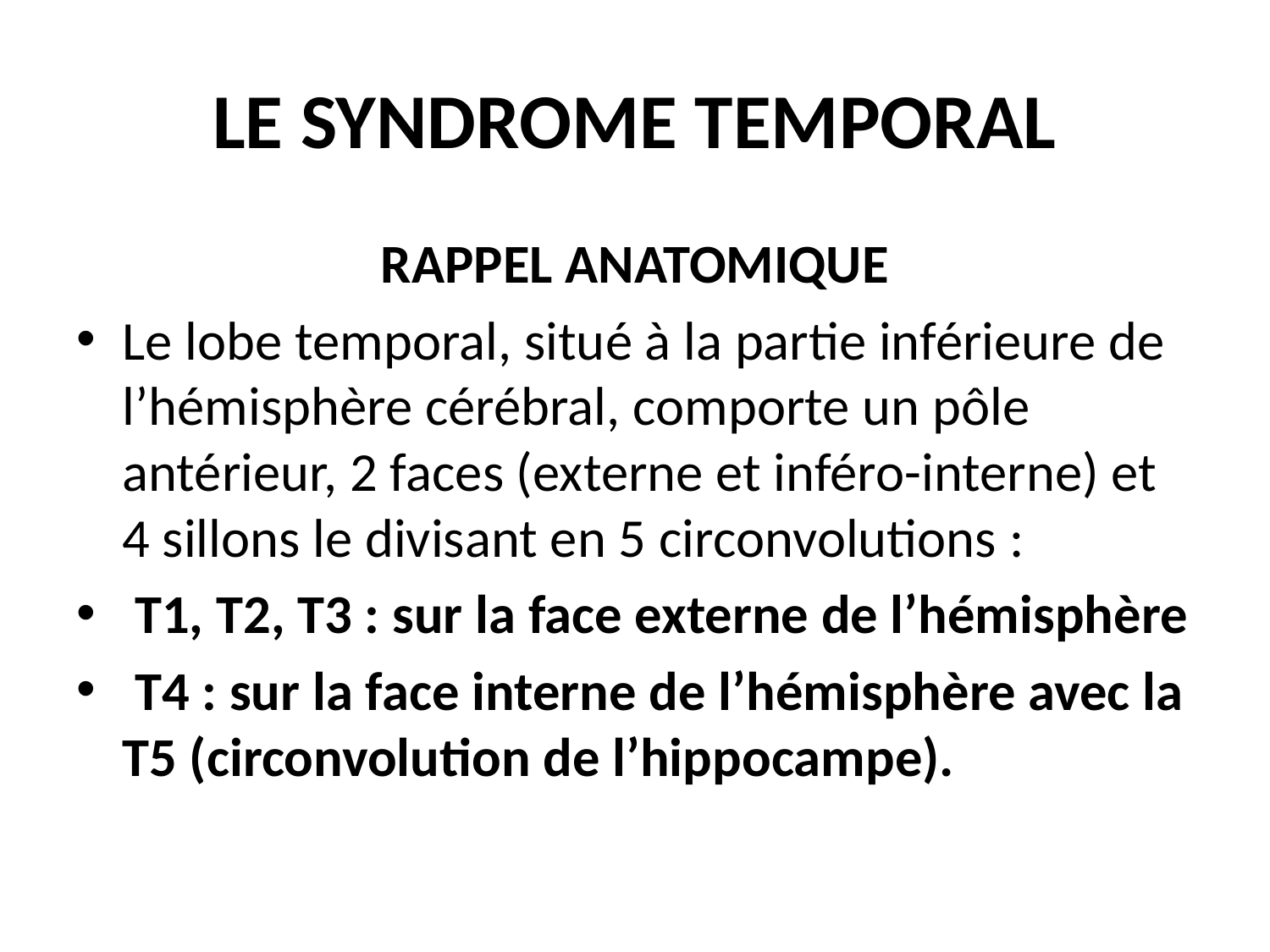

# LE SYNDROME TEMPORAL
RAPPEL ANATOMIQUE
Le lobe temporal, situé à la partie inférieure de l’hémisphère cérébral, comporte un pôle antérieur, 2 faces (externe et inféro-interne) et 4 sillons le divisant en 5 circonvolutions :
 T1, T2, T3 : sur la face externe de l’hémisphère
 T4 : sur la face interne de l’hémisphère avec la T5 (circonvolution de l’hippocampe).